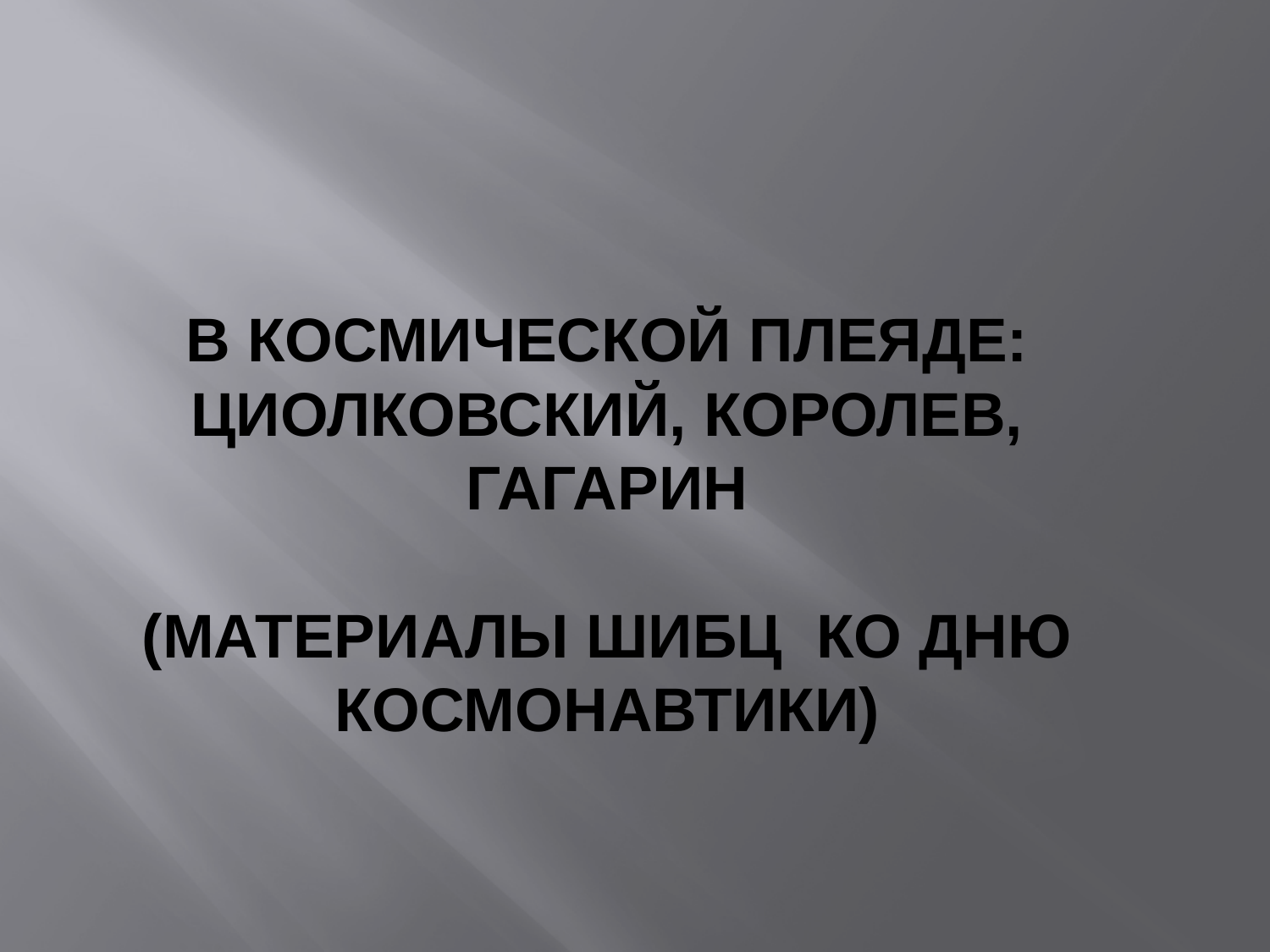

# В космической плеяде: Циолковский, Королев, Гагарин (Материалы ШИБЦ  ко Дню Космонавтики)
ГБОУ СОШ№1 «ОЦ» п.г.т.Стройкерамика
ГБОУ2022 год